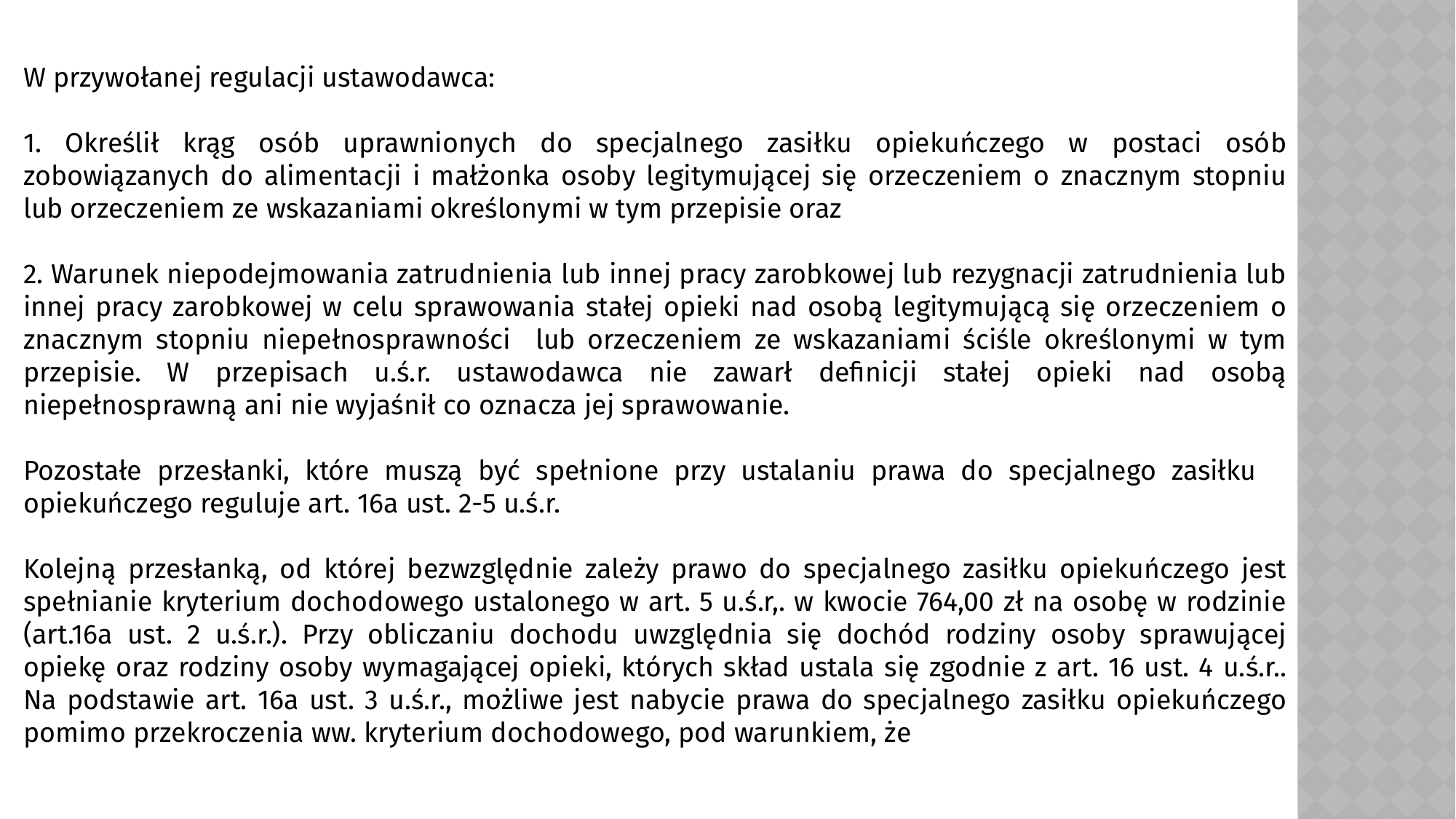

W przywołanej regulacji ustawodawca:

1. Określił krąg osób uprawnionych do specjalnego zasiłku opiekuńczego w postaci osób zobowiązanych do alimentacji i małżonka osoby legitymującej się orzeczeniem o znacznym stopniu lub orzeczeniem ze wskazaniami określonymi w tym przepisie oraz

2. Warunek niepodejmowania zatrudnienia lub innej pracy zarobkowej lub rezygnacji zatrudnienia lub innej pracy zarobkowej w celu sprawowania stałej opieki nad osobą legitymującą się orzeczeniem o znacznym stopniu niepełnosprawności  lub orzeczeniem ze wskazaniami ściśle określonymi w tym przepisie. W przepisach u.ś.r. ustawodawca nie zawarł definicji stałej opieki nad osobą niepełnosprawną ani nie wyjaśnił co oznacza jej sprawowanie.

Pozostałe przesłanki, które muszą być spełnione przy ustalaniu prawa do specjalnego zasiłku   opiekuńczego reguluje art. 16a ust. 2-5 u.ś.r.

Kolejną przesłanką, od której bezwzględnie zależy prawo do specjalnego zasiłku opiekuńczego jest spełnianie kryterium dochodowego ustalonego w art. 5 u.ś.r,. w kwocie 764,00 zł na osobę w rodzinie (art.16a ust. 2 u.ś.r.). Przy obliczaniu dochodu uwzględnia się dochód rodziny osoby sprawującej opiekę oraz rodziny osoby wymagającej opieki, których skład ustala się zgodnie z art. 16 ust. 4 u.ś.r.. Na podstawie art. 16a ust. 3 u.ś.r., możliwe jest nabycie prawa do specjalnego zasiłku opiekuńczego pomimo przekroczenia ww. kryterium dochodowego, pod warunkiem, że